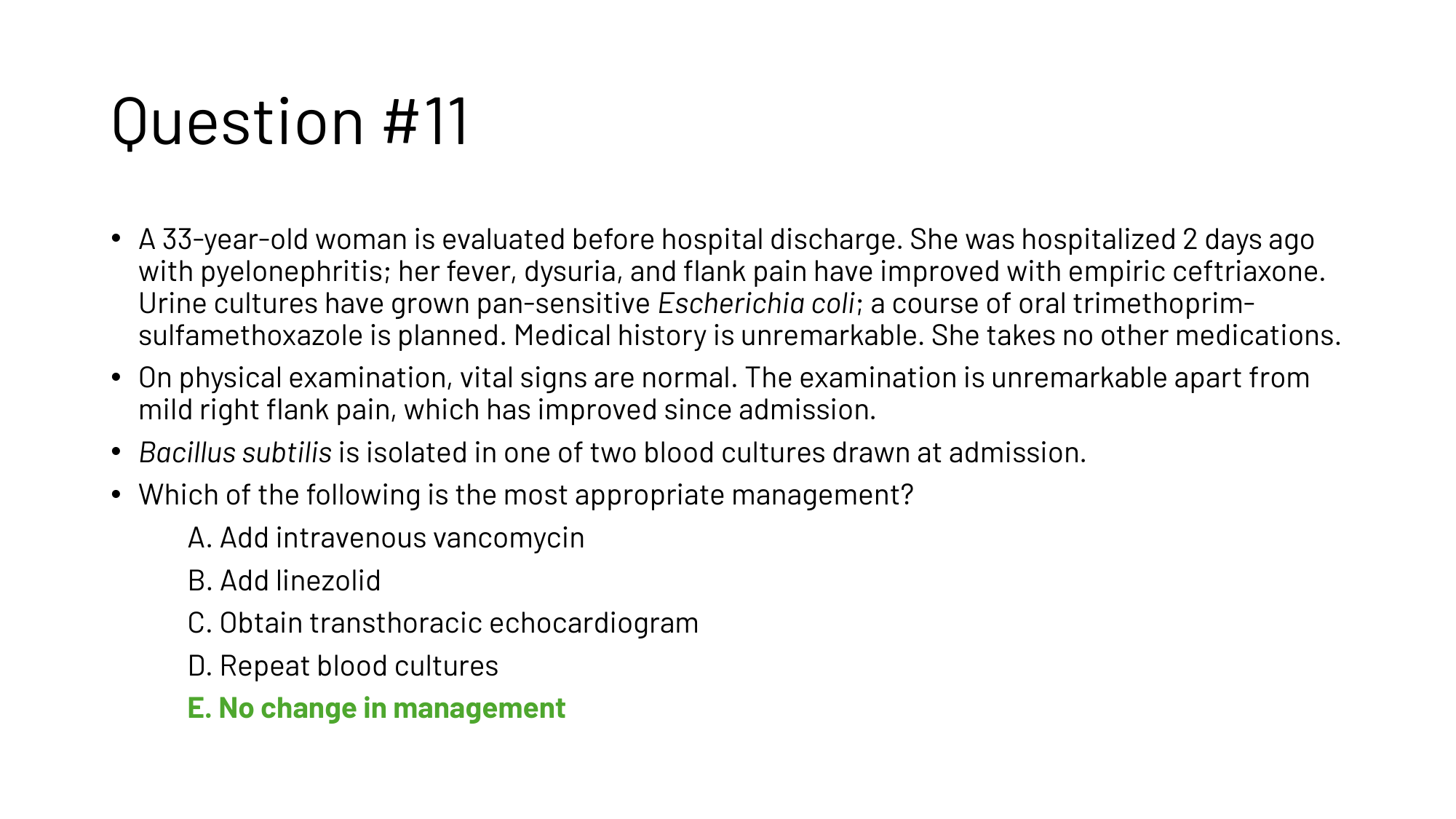

# Question #11
A 33-year-old woman is evaluated before hospital discharge. She was hospitalized 2 days ago with pyelonephritis; her fever, dysuria, and flank pain have improved with empiric ceftriaxone. Urine cultures have grown pan-sensitive Escherichia coli; a course of oral trimethoprim-sulfamethoxazole is planned. Medical history is unremarkable. She takes no other medications.
On physical examination, vital signs are normal. The examination is unremarkable apart from mild right flank pain, which has improved since admission.
Bacillus subtilis is isolated in one of two blood cultures drawn at admission.
Which of the following is the most appropriate management?
	A. Add intravenous vancomycin
	B. Add linezolid
	C. Obtain transthoracic echocardiogram
	D. Repeat blood cultures
	E. No change in management